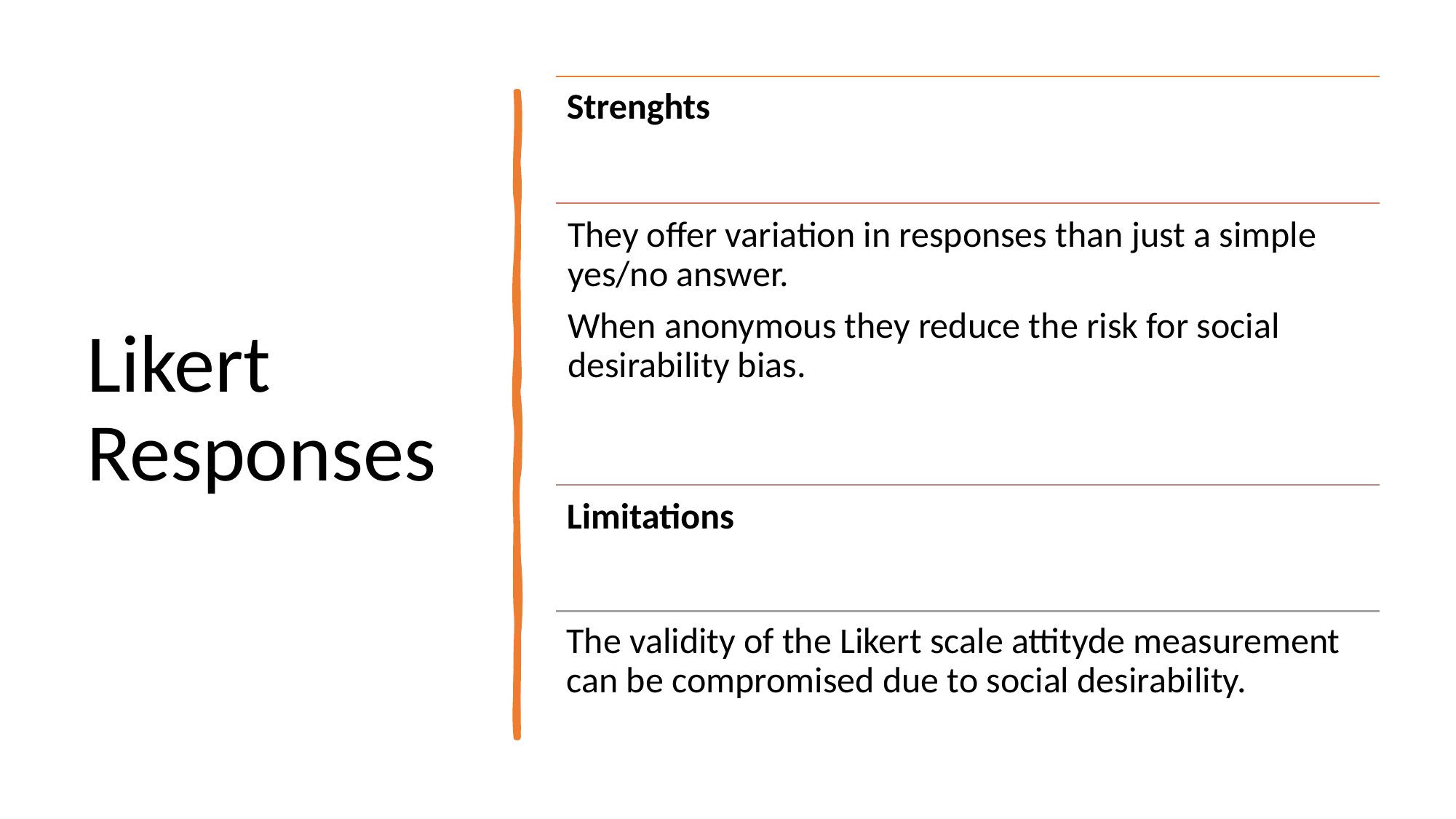

# Likert Responses

Strenghts

They offer variation in responses than just a simple yes/no answer.
When anonymous they reduce the risk for social desirability bias.

Limitations

The validity of the Likert scale attityde measurement can be compromised due to social desirability.